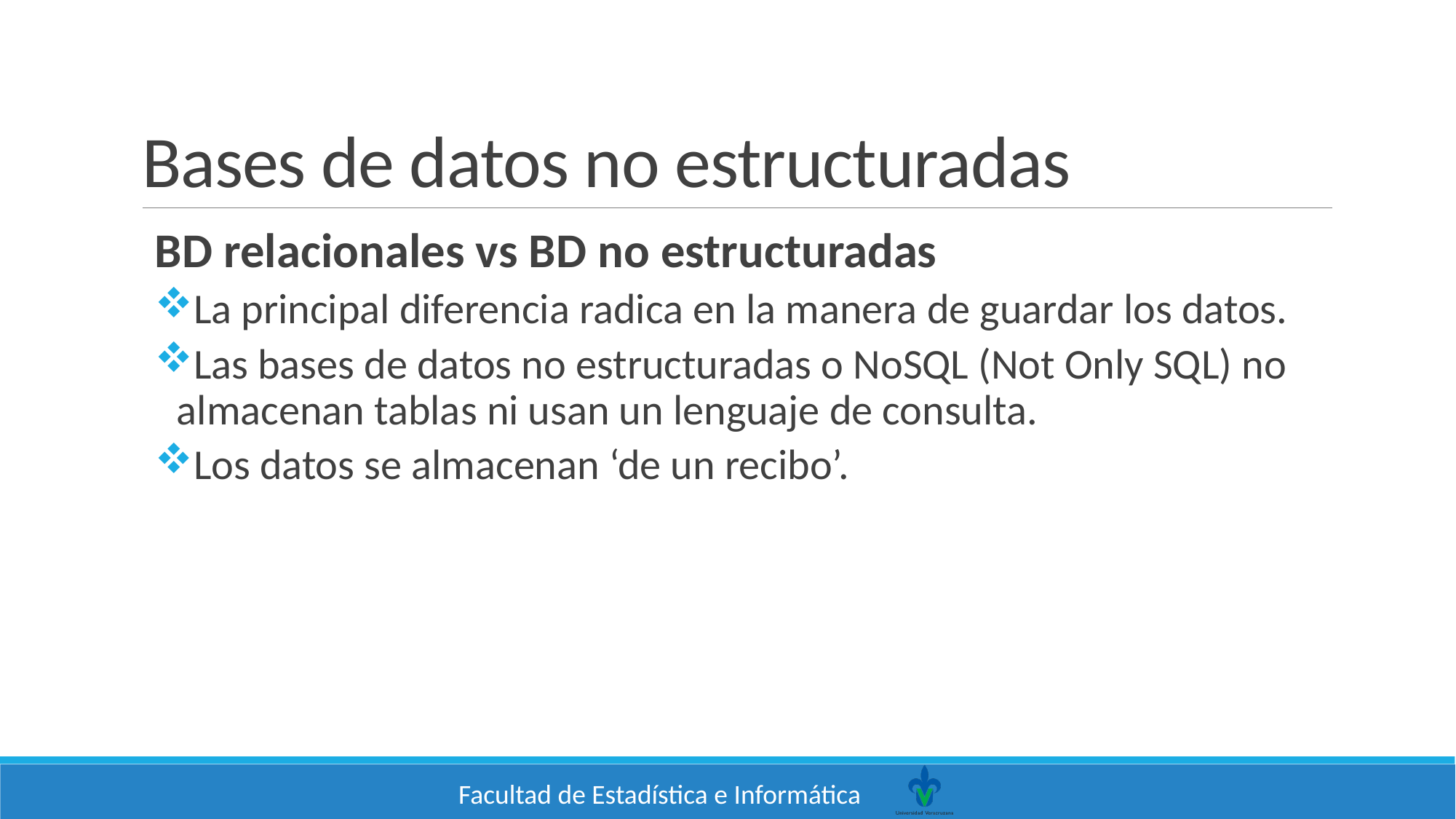

# Bases de datos no estructuradas
BD relacionales vs BD no estructuradas
La principal diferencia radica en la manera de guardar los datos.
Las bases de datos no estructuradas o NoSQL (Not Only SQL) no almacenan tablas ni usan un lenguaje de consulta.
Los datos se almacenan ‘de un recibo’.